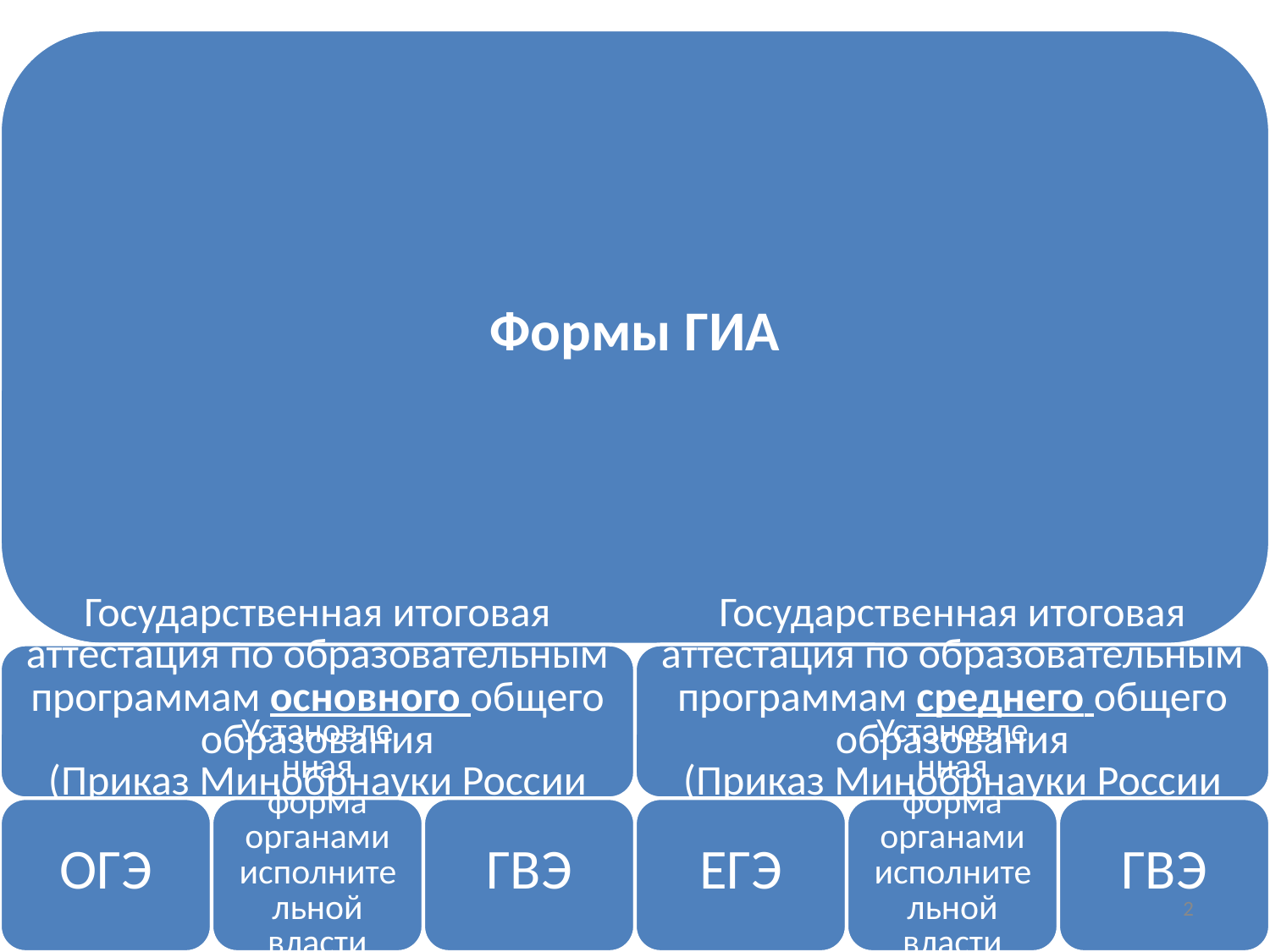

Формы ГИА
ОГЭ
ЕГЭ
ГВЭ
ГВЭ
2